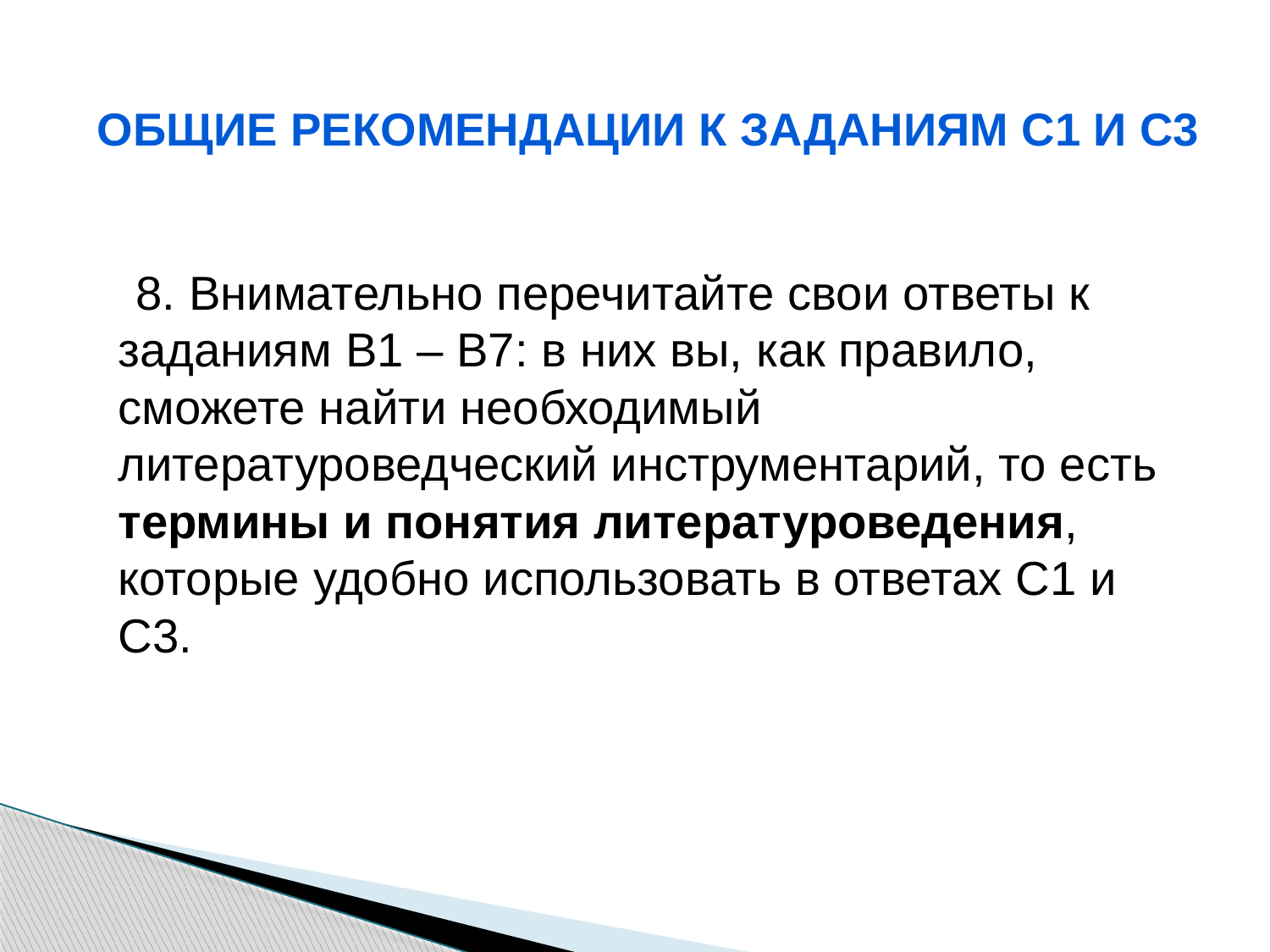

# Общие рекомендации к заданиям С1 и С3
    8. Внимательно перечитайте свои ответы к заданиям В1 – В7: в них вы, как правило, сможете найти необходимый литературоведческий инструментарий, то есть термины и понятия литературоведения, которые удобно использовать в ответах С1 и С3.